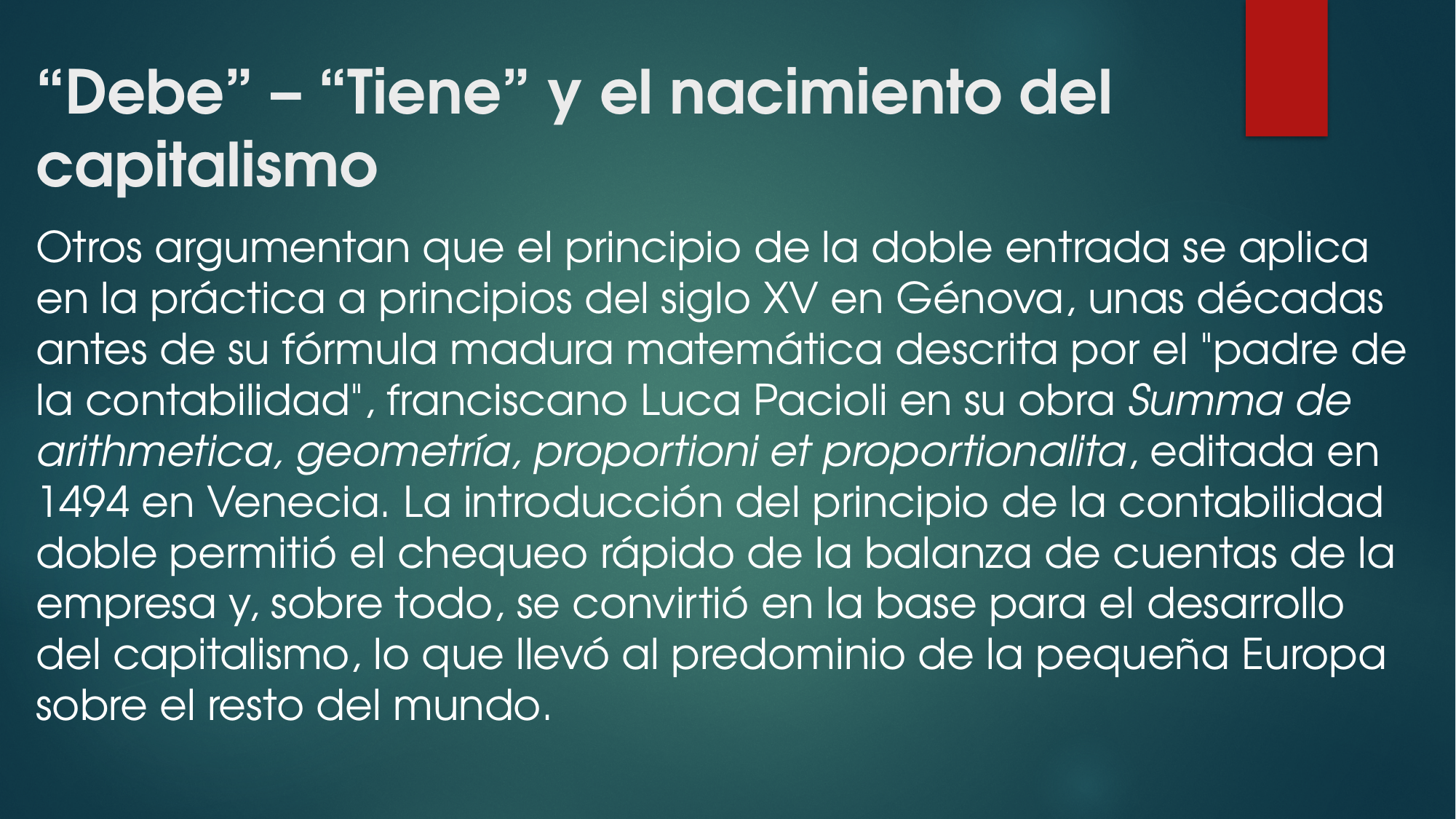

# “Debe” – “Tiene” y el nacimiento del capitalismo
Otros argumentan que el principio de la doble entrada se aplica en la práctica a principios del siglo XV en Génova, unas décadas antes de su fórmula madura matemática descrita por el "padre de la contabilidad", franciscano Luca Pacioli en su obra Summa de arithmetica, geometría, proportioni et proportionalita, editada en 1494 en Venecia. La introducción del principio de la contabilidad doble permitió el chequeo rápido de la balanza de cuentas de la empresa y, sobre todo, se convirtió en la base para el desarrollo del capitalismo, lo que llevó al predominio de la pequeña Europa sobre el resto del mundo.